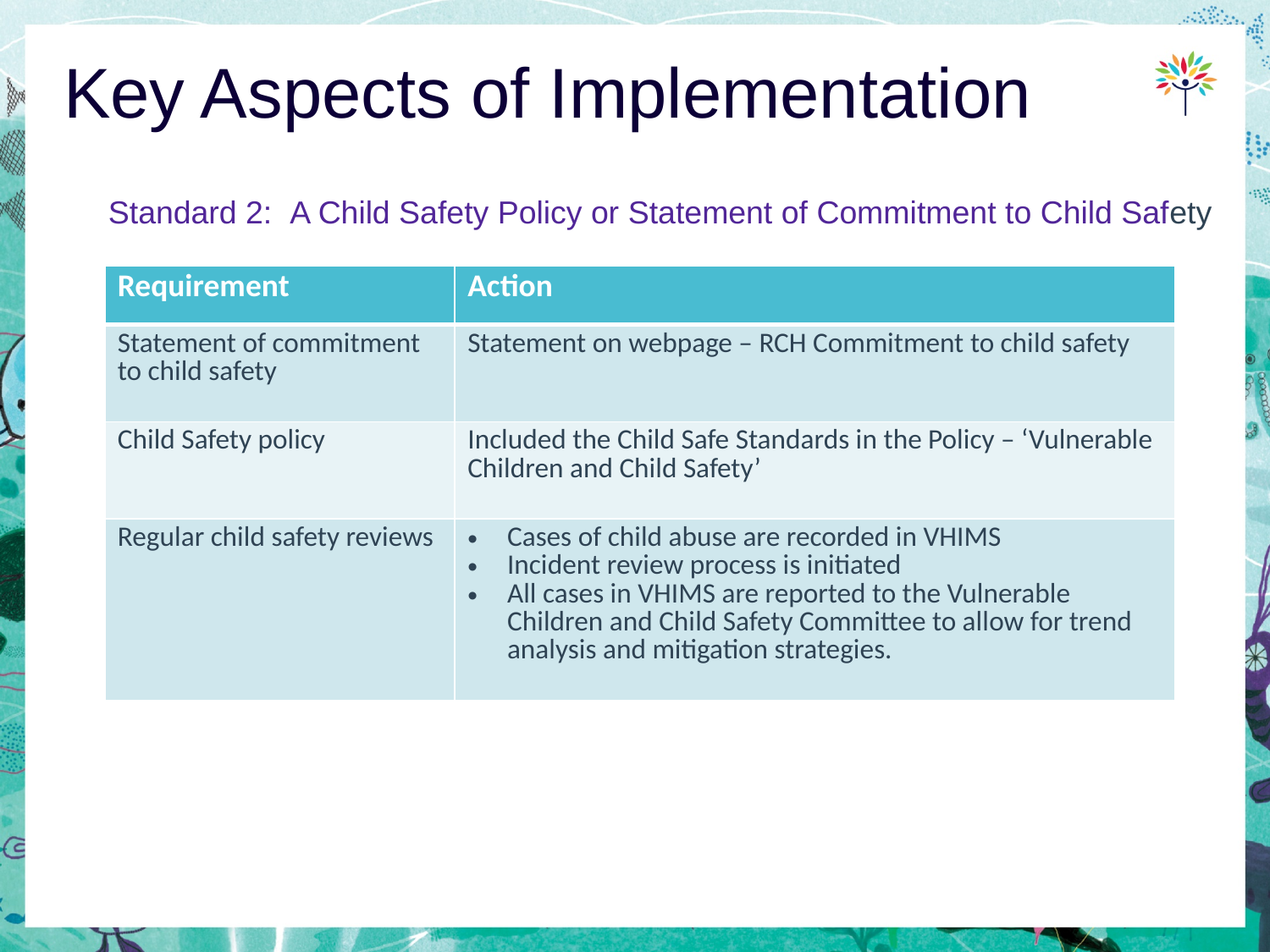

# Key Aspects of Implementation
Standard 2:  A Child Safety Policy or Statement of Commitment to Child Safety

| Requirement | Action |
| --- | --- |
| Statement of commitment to child safety | Statement on webpage – RCH Commitment to child safety |
| Child Safety policy | Included the Child Safe Standards in the Policy – ‘Vulnerable Children and Child Safety’ |
| Regular child safety reviews | Cases of child abuse are recorded in VHIMS Incident review process is initiated All cases in VHIMS are reported to the Vulnerable Children and Child Safety Committee to allow for trend analysis and mitigation strategies. |